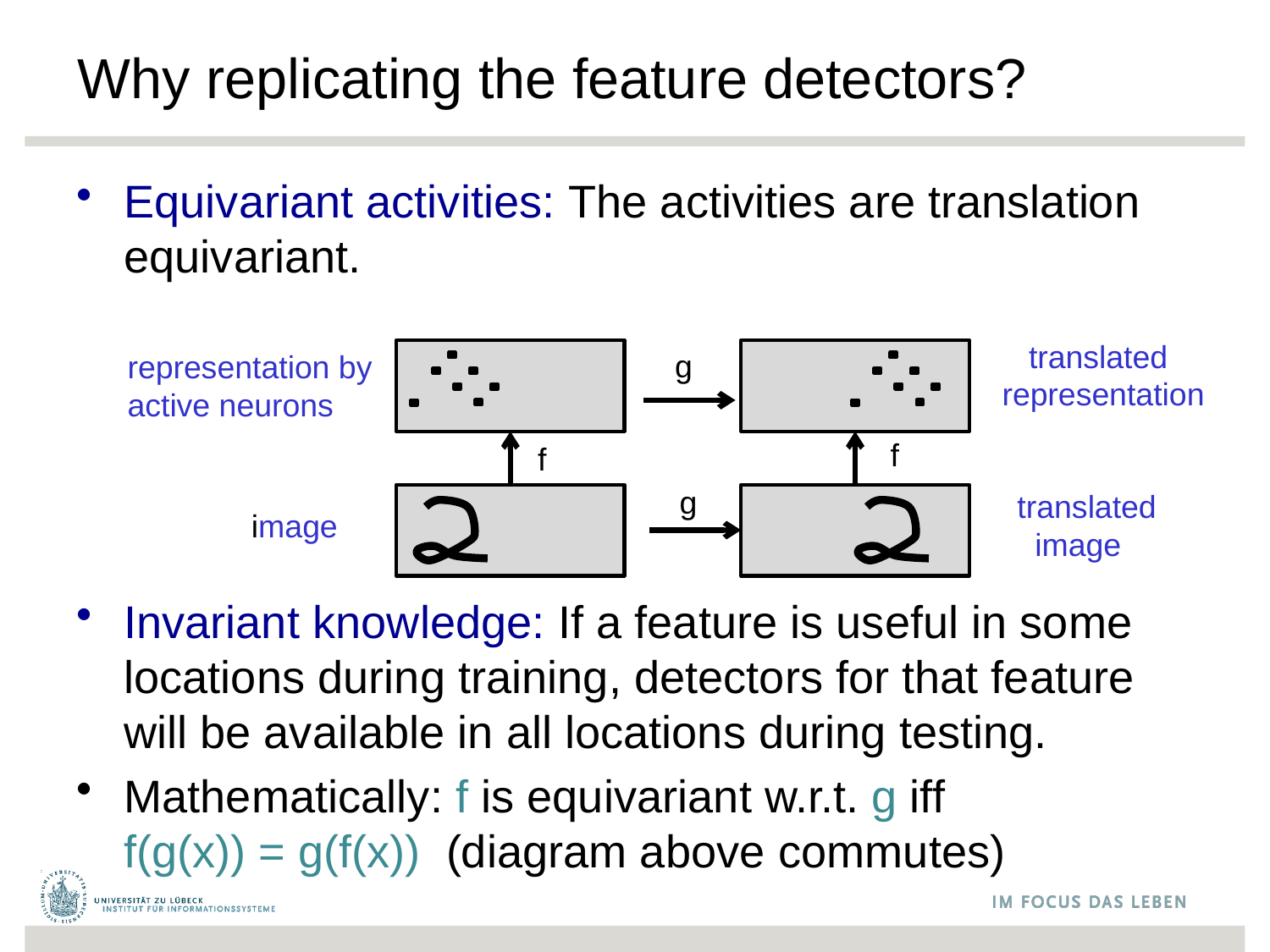

# Why replicating the feature detectors?
Equivariant activities: The activities are translation equivariant.

Invariant knowledge: If a feature is useful in some locations during training, detectors for that feature will be available in all locations during testing.
Mathematically: f is equivariant w.r.t. g iff              f(g(x)) = g(f(x))  (diagram above commutes)
   translated representation

g
representation by active neurons

f
f
g
translated      image

image